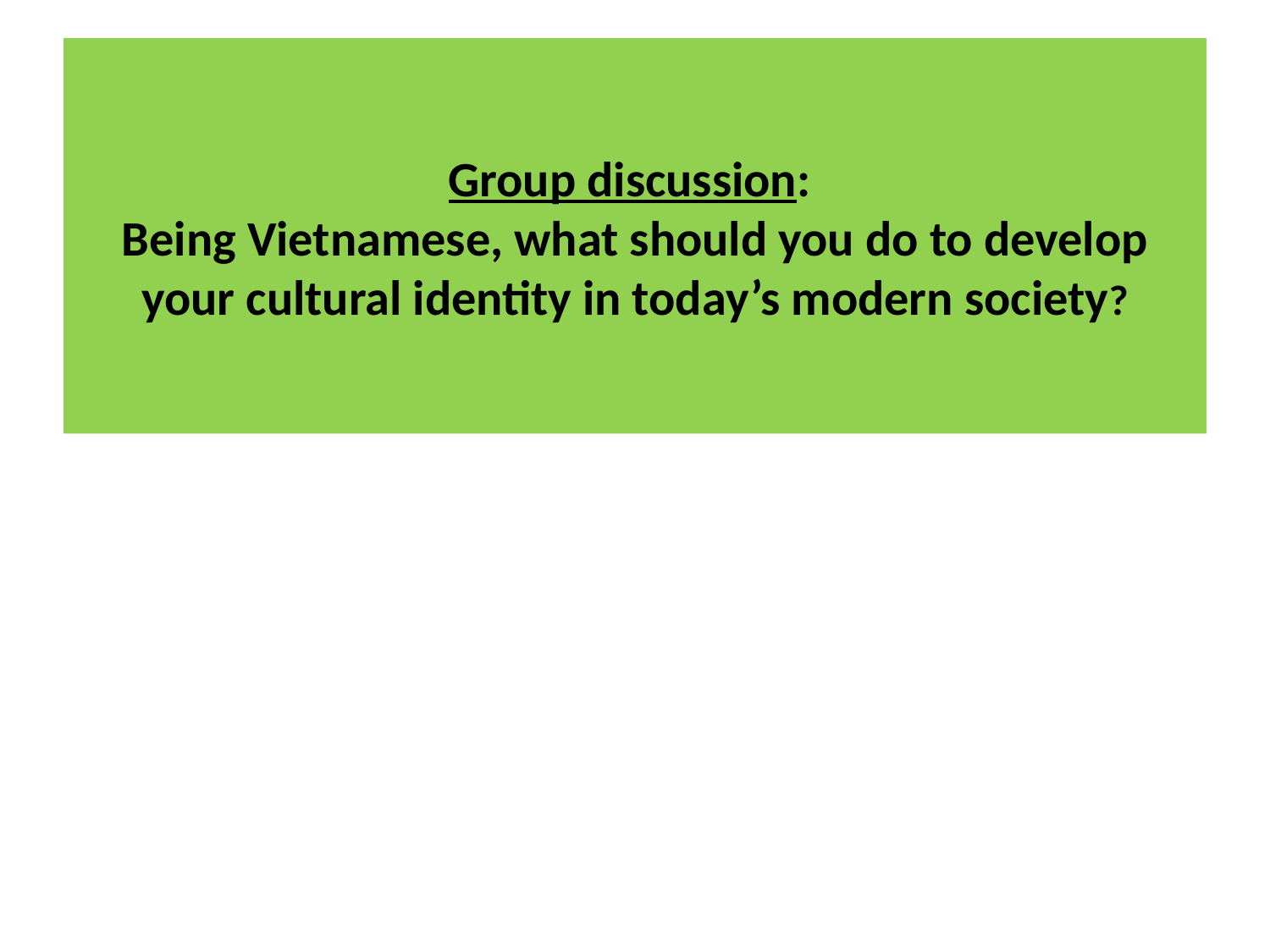

# Group discussion: Being Vietnamese, what should you do to develop your cultural identity in today’s modern society?